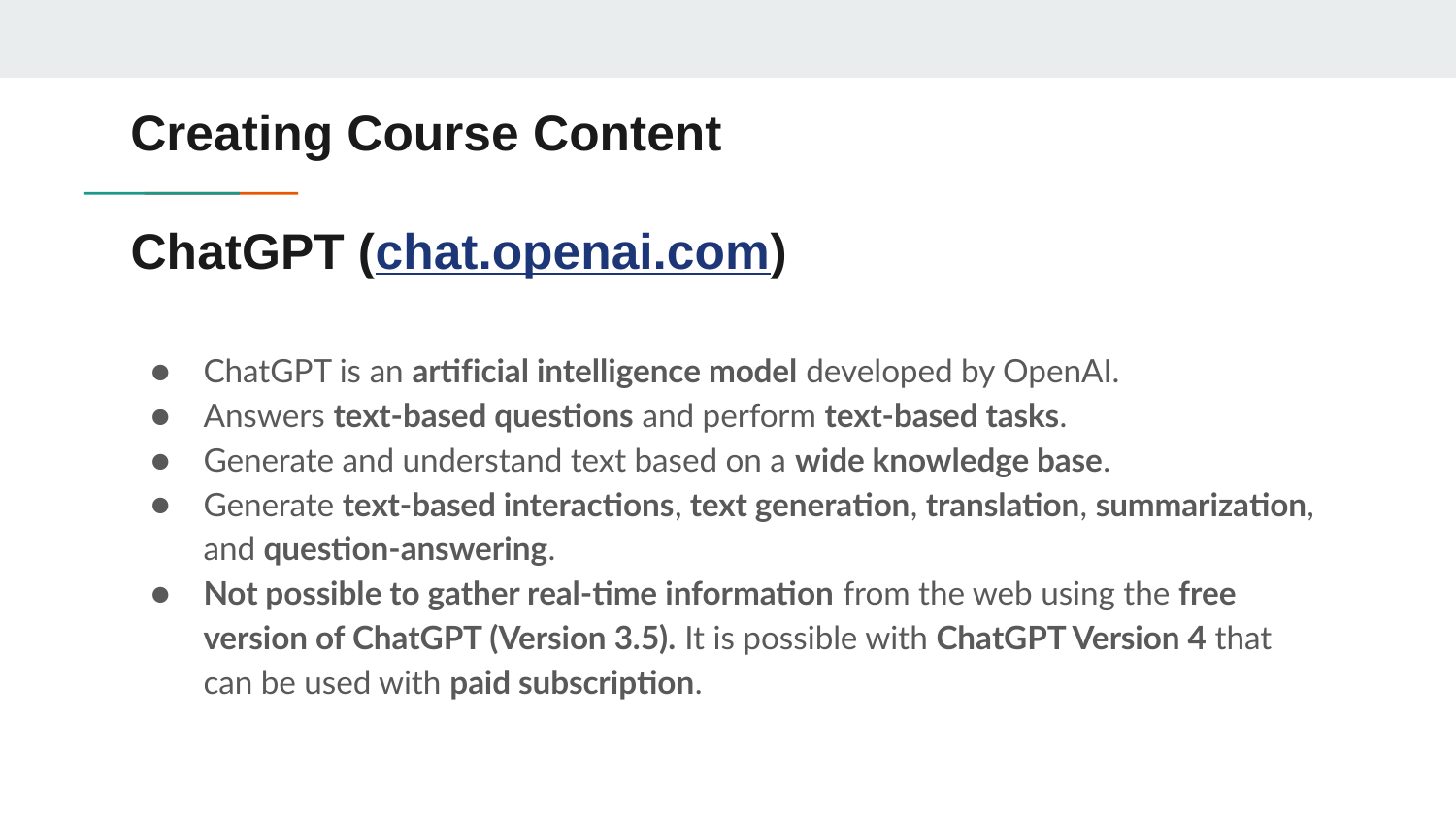

Creating Course Content
# ChatGPT (chat.openai.com)
ChatGPT is an artificial intelligence model developed by OpenAI.
Answers text-based questions and perform text-based tasks.
Generate and understand text based on a wide knowledge base.
Generate text-based interactions, text generation, translation, summarization, and question-answering.
Not possible to gather real-time information from the web using the free version of ChatGPT (Version 3.5). It is possible with ChatGPT Version 4 that can be used with paid subscription.